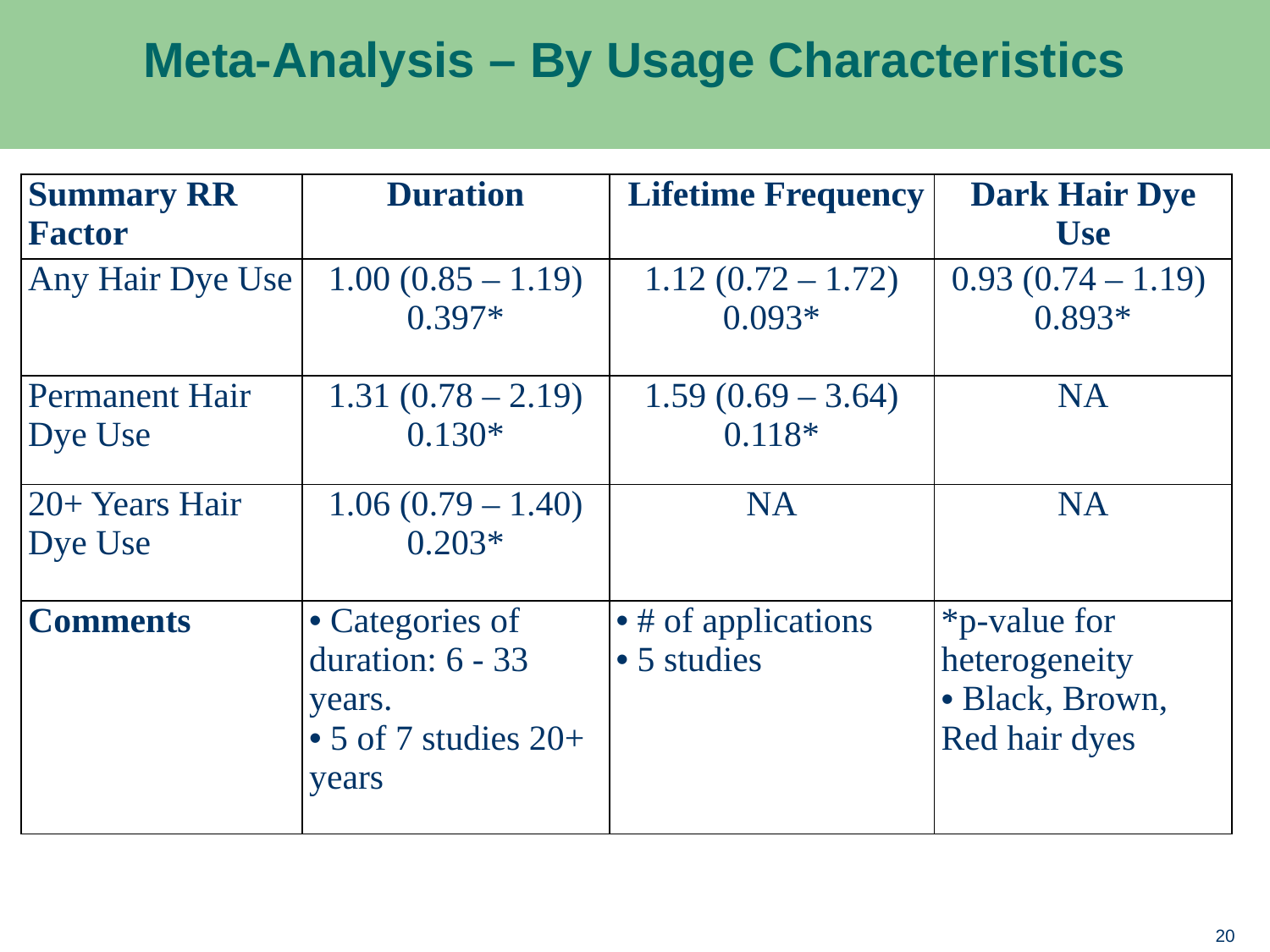

Meta-Analysis – By Usage Characteristics

#
| Summary RR Factor | Duration | Lifetime Frequency | Dark Hair Dye Use |
| --- | --- | --- | --- |
| Any Hair Dye Use | 1.00 (0.85 – 1.19) 0.397\* | 1.12 (0.72 – 1.72) 0.093\* | 0.93 (0.74 – 1.19) 0.893\* |
| Permanent Hair Dye Use | 1.31 (0.78 – 2.19) 0.130\* | 1.59 (0.69 – 3.64) 0.118\* | NA |
| 20+ Years Hair Dye Use | 1.06 (0.79 – 1.40) 0.203\* | NA | NA |
| Comments | Categories of duration: 6 - 33 years. 5 of 7 studies 20+ years | # of applications 5 studies | \*p-value for heterogeneity Black, Brown, Red hair dyes |